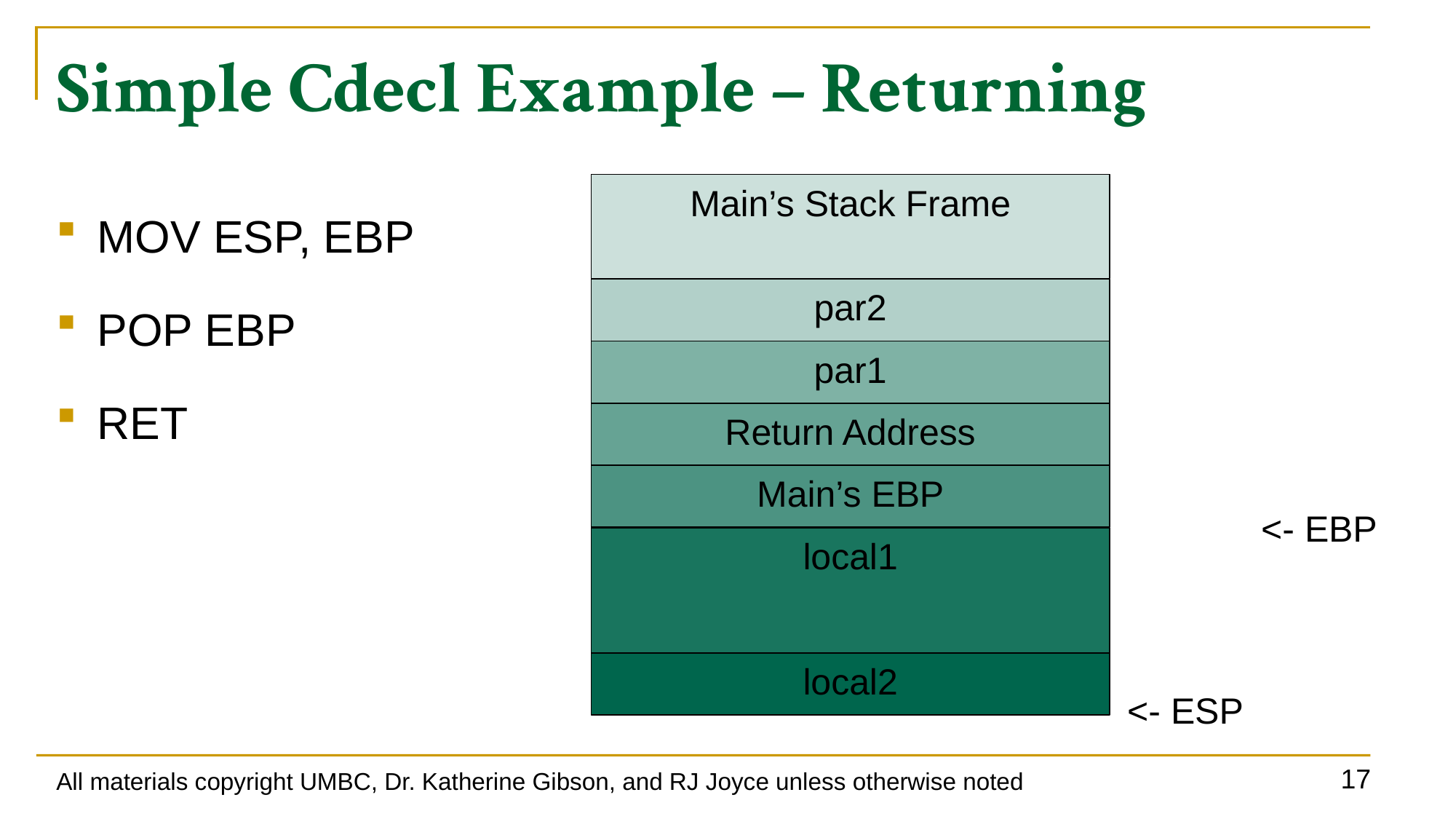

# Simple Cdecl Example – Returning
MOV ESP, EBP
POP EBP
RET

Main’s Stack Frame
par2
par1
Return Address
Main’s EBP
<- EBP
local1
local2
<- ESP